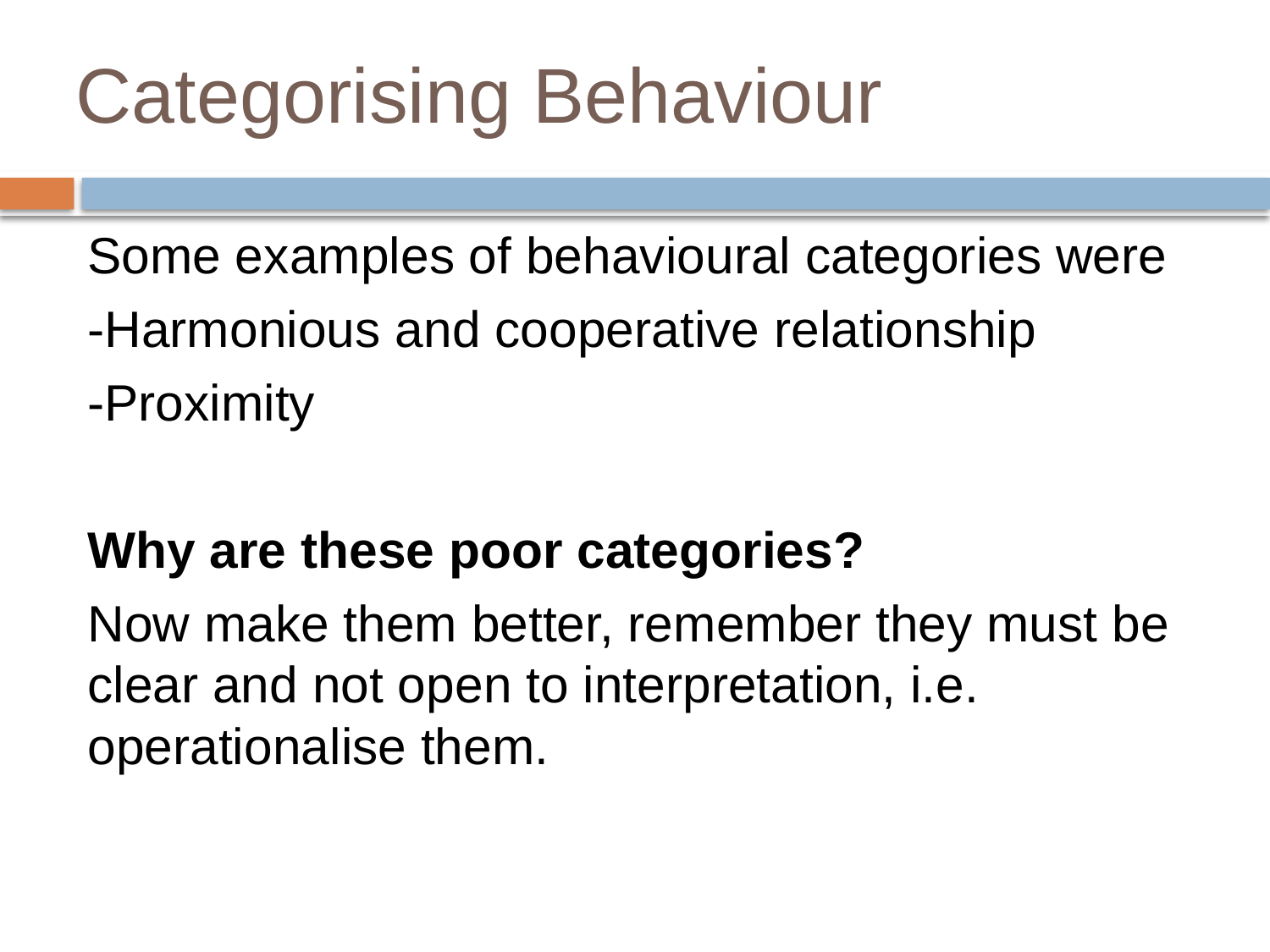

# Categorising Behaviour
Some examples of behavioural categories were
-Harmonious and cooperative relationship
-Proximity

Why are these poor categories?
Now make them better, remember they must be clear and not open to interpretation, i.e. operationalise them.